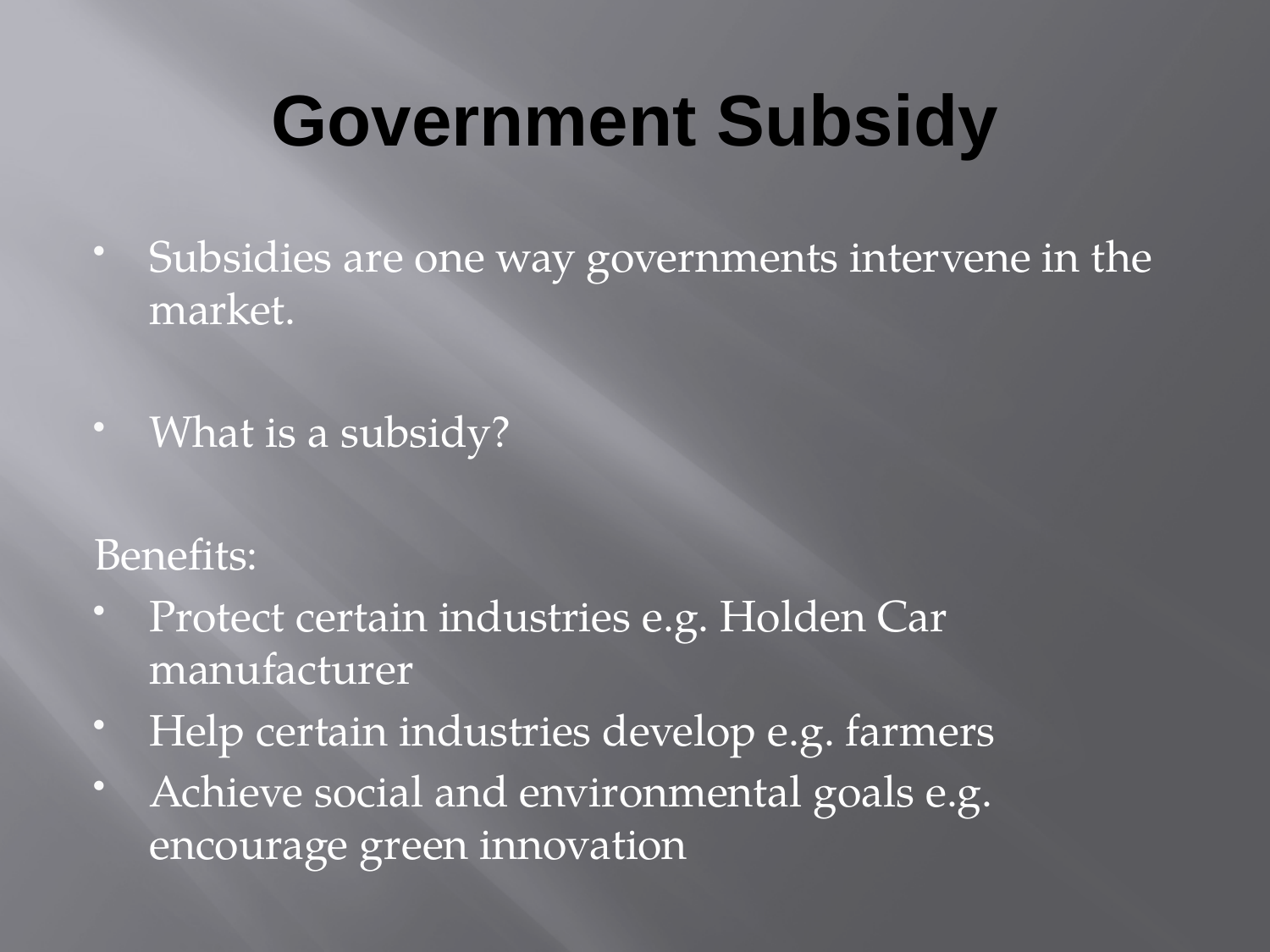

# Government Subsidy
Subsidies are one way governments intervene in the market.

What is a subsidy?

Benefits:
Protect certain industries e.g. Holden Car manufacturer
Help certain industries develop e.g. farmers
Achieve social and environmental goals e.g. encourage green innovation